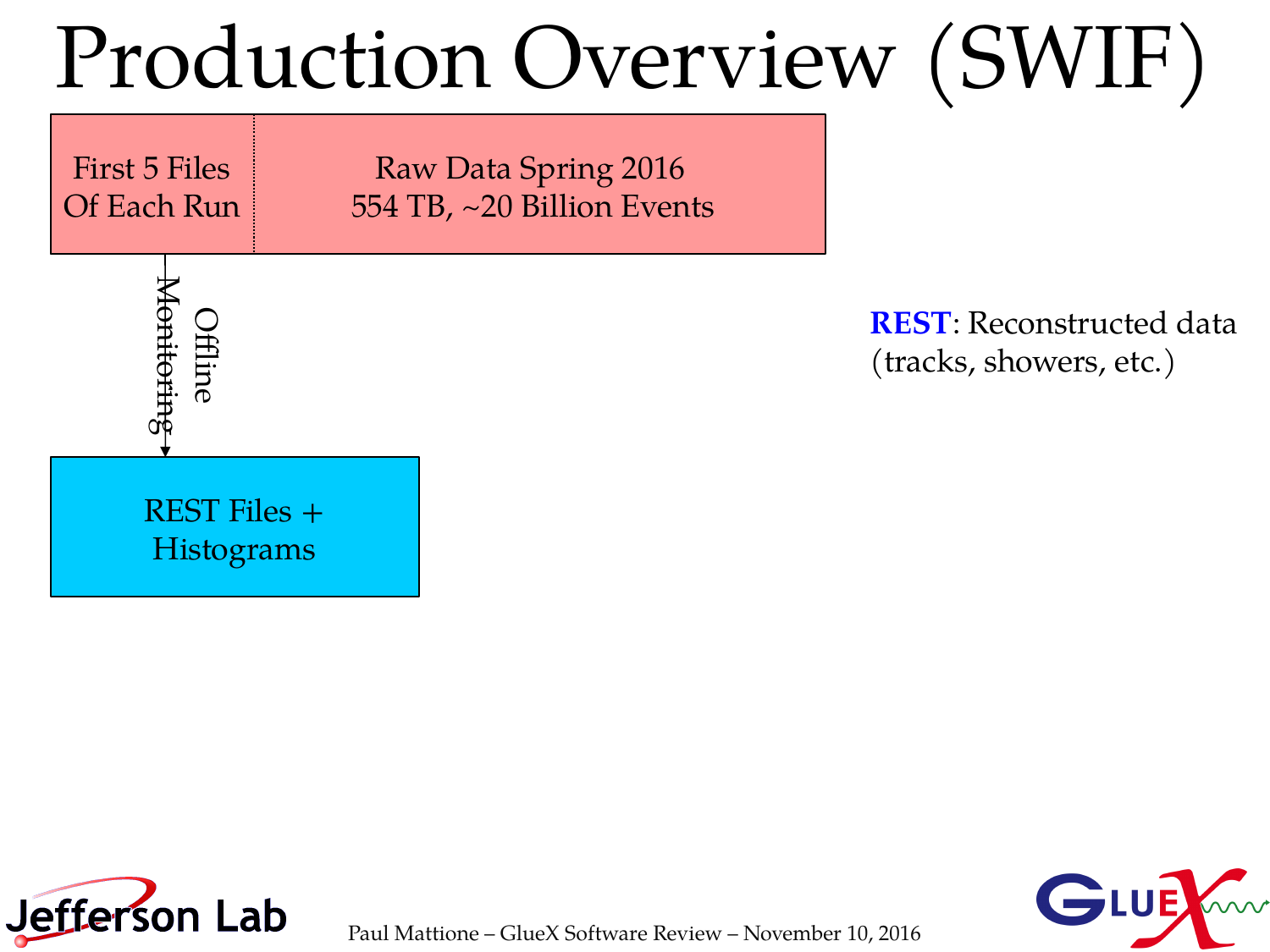

# Production Overview (SWIF)
                       Raw Data Spring 2016
			554 TB, ~20 Billion Events
First 5 Files
Of Each Run

REST: Reconstructed data
(tracks, showers, etc.)
Offline
Monitoring
REST Files +
Histograms